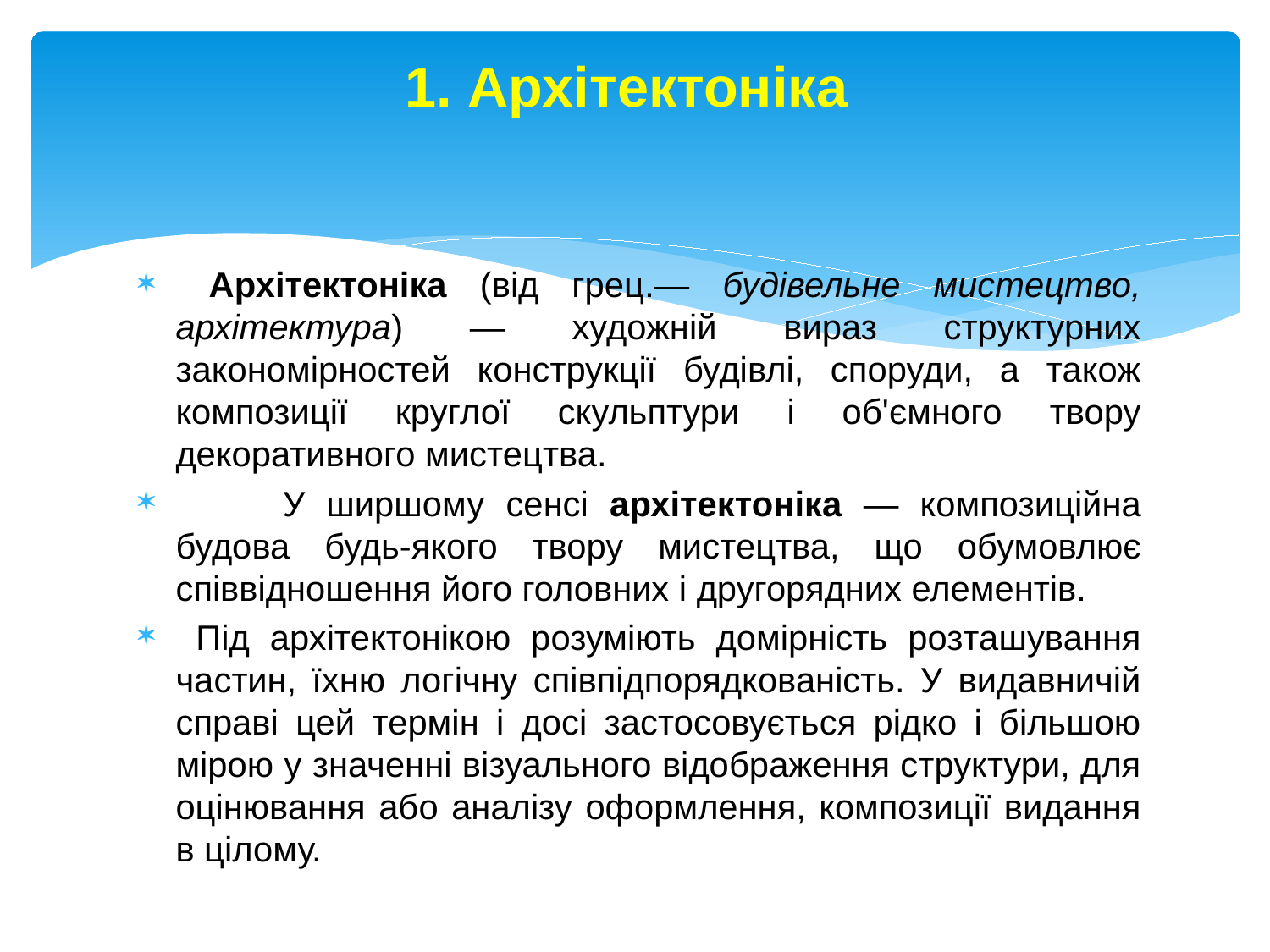

# 1. Архітектоніка
 Архітектоніка (від грец.— будівельне мистецтво, архітектура) — художній вираз структурних закономірностей конструкції будівлі, споруди, а також композиції круглої скульптури і об'ємного твору декоративного мистецтва.
     У ширшому сенсі архітектоніка — композиційна будова будь-якого твору мистецтва, що обумовлює співвідношення його головних і другорядних елементів.
 Під архітектонікою розуміють домірність розташування частин, їхню логічну співпідпорядкованість. У видавничій справі цей термін і досі застосовується рідко і більшою мірою у значенні візуального відображення структури, для оцінювання або аналізу оформлення, композиції видання в цілому.